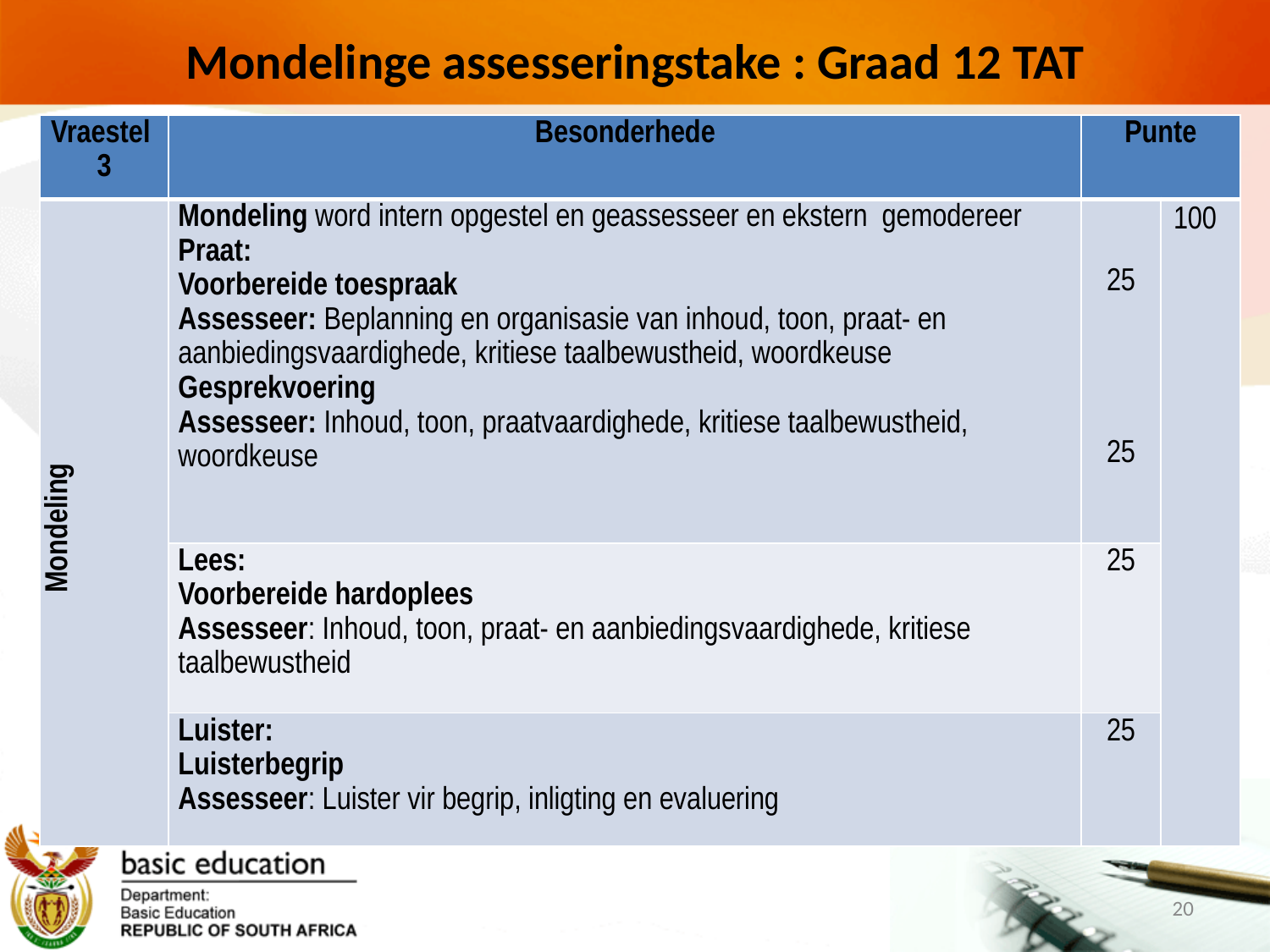

# Mondelinge assesseringstake : Graad 12 TAT
| Vraestel 3 | Besonderhede | Punte |  |
| --- | --- | --- | --- |
| Mondeling | Mondeling word intern opgestel en geassesseer en ekstern gemodereer Praat: Voorbereide toespraak Assesseer: Beplanning en organisasie van inhoud, toon, praat- en aanbiedingsvaardighede, kritiese taalbewustheid, woordkeuse Gesprekvoering Assesseer: Inhoud, toon, praatvaardighede, kritiese taalbewustheid, woordkeuse | 25 25 | 100 |
|  | Lees: Voorbereide hardoplees Assesseer: Inhoud, toon, praat- en aanbiedingsvaardighede, kritiese taalbewustheid | 25 |  |
|  | Luister: Luisterbegrip Assesseer: Luister vir begrip, inligting en evaluering | 25 |  |

20